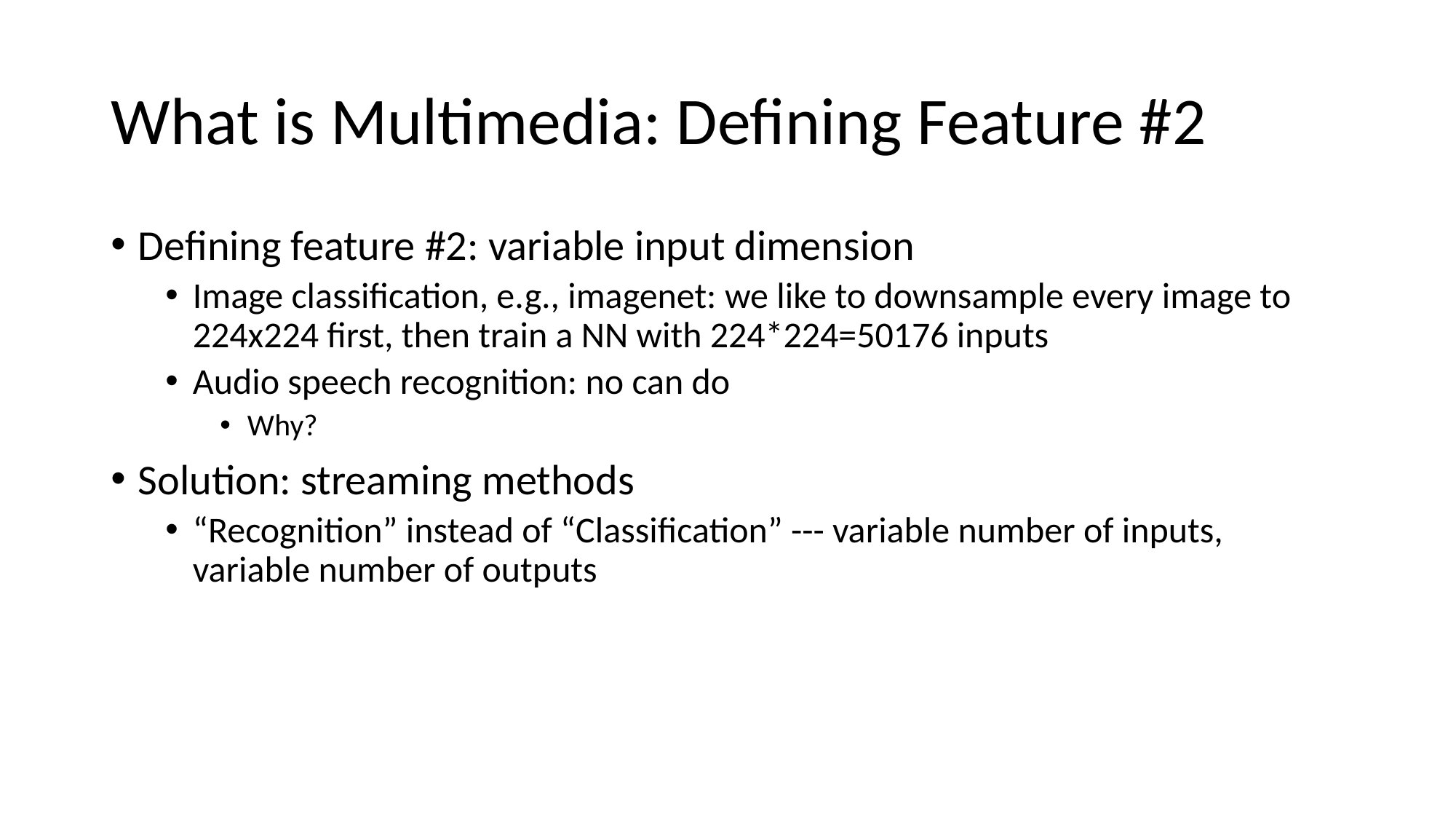

# What is Multimedia: Defining Feature #2
Defining feature #2: variable input dimension
Image classification, e.g., imagenet: we like to downsample every image to 224x224 first, then train a NN with 224*224=50176 inputs
Audio speech recognition: no can do
Why?
Solution: streaming methods
“Recognition” instead of “Classification” --- variable number of inputs, variable number of outputs